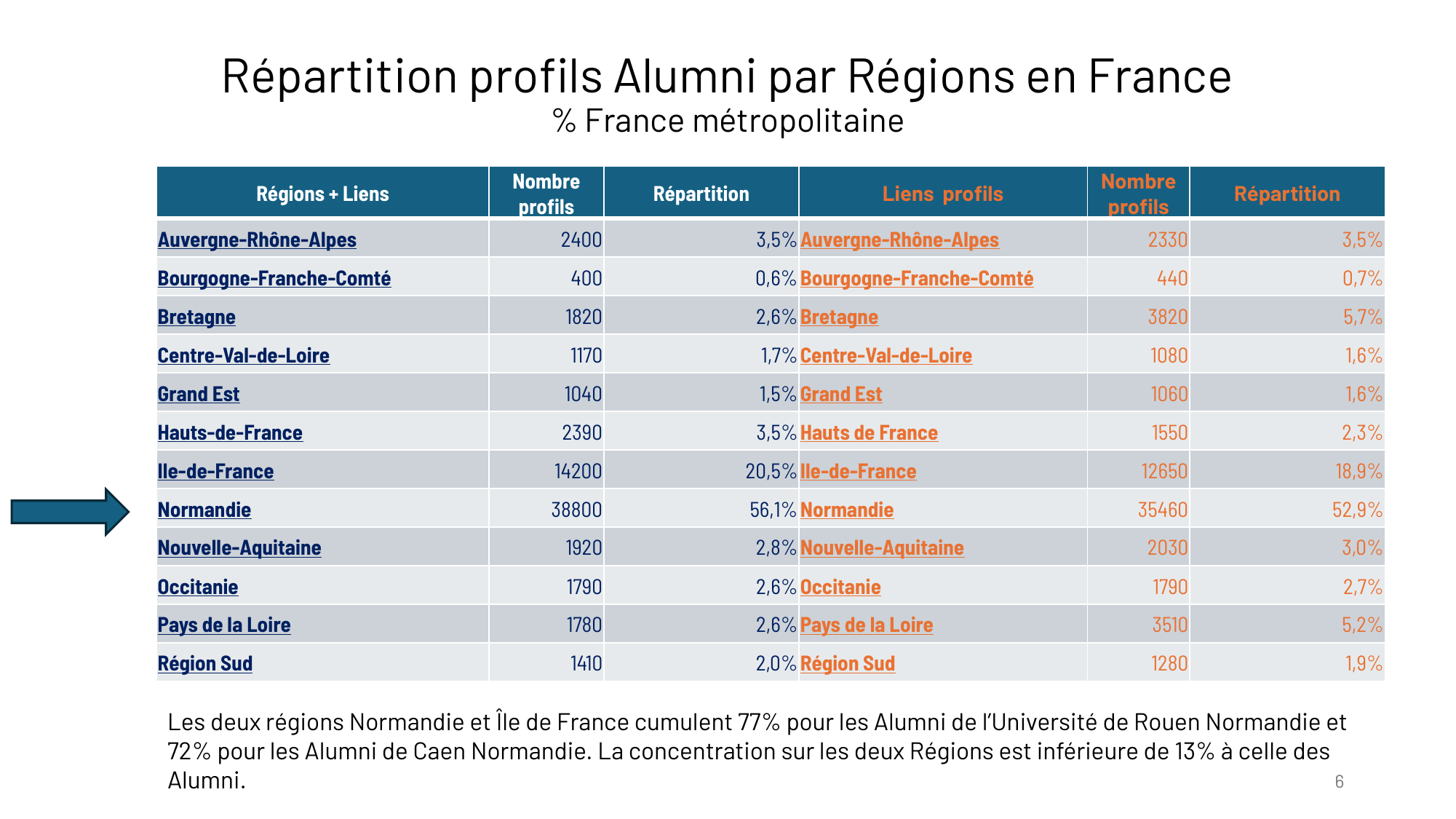

# Répartition profils Alumni par Régions en France % France métropolitaine
| Régions + Liens | Nombre profils | Répartition | Liens profils | Nombre profils | Répartition |
| --- | --- | --- | --- | --- | --- |
| Auvergne-Rhône-Alpes | 2400 | 3,5% | Auvergne-Rhône-Alpes | 2330 | 3,5% |
| Bourgogne-Franche-Comté | 400 | 0,6% | Bourgogne-Franche-Comté | 440 | 0,7% |
| Bretagne | 1820 | 2,6% | Bretagne | 3820 | 5,7% |
| Centre-Val-de-Loire | 1170 | 1,7% | Centre-Val-de-Loire | 1080 | 1,6% |
| Grand Est | 1040 | 1,5% | Grand Est | 1060 | 1,6% |
| Hauts-de-France | 2390 | 3,5% | Hauts de France | 1550 | 2,3% |
| Ile-de-France | 14200 | 20,5% | Ile-de-France | 12650 | 18,9% |
| Normandie | 38800 | 56,1% | Normandie | 35460 | 52,9% |
| Nouvelle-Aquitaine | 1920 | 2,8% | Nouvelle-Aquitaine | 2030 | 3,0% |
| Occitanie | 1790 | 2,6% | Occitanie | 1790 | 2,7% |
| Pays de la Loire | 1780 | 2,6% | Pays de la Loire | 3510 | 5,2% |
| Région Sud | 1410 | 2,0% | Région Sud | 1280 | 1,9% |

Les deux régions Normandie et Île de France cumulent 77% pour les Alumni de l’Université de Rouen Normandie et 72% pour les Alumni de Caen Normandie. La concentration sur les deux Régions est inférieure de 13% à celle des Alumni.
6